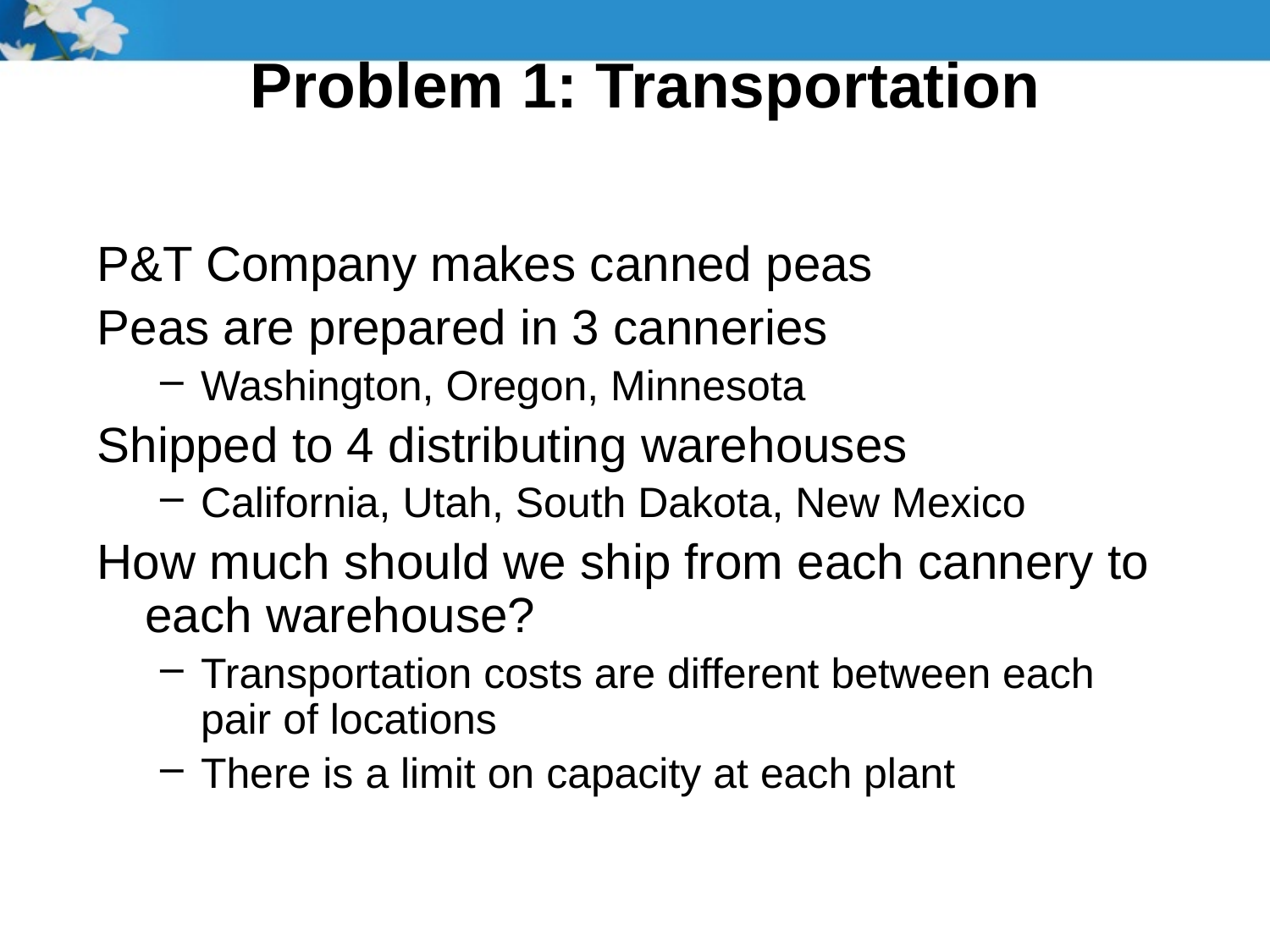

# Problem 1: Transportation
P&T Company makes canned peas
Peas are prepared in 3 canneries
Washington, Oregon, Minnesota
Shipped to 4 distributing warehouses
California, Utah, South Dakota, New Mexico
How much should we ship from each cannery to each warehouse?
Transportation costs are different between each pair of locations
There is a limit on capacity at each plant